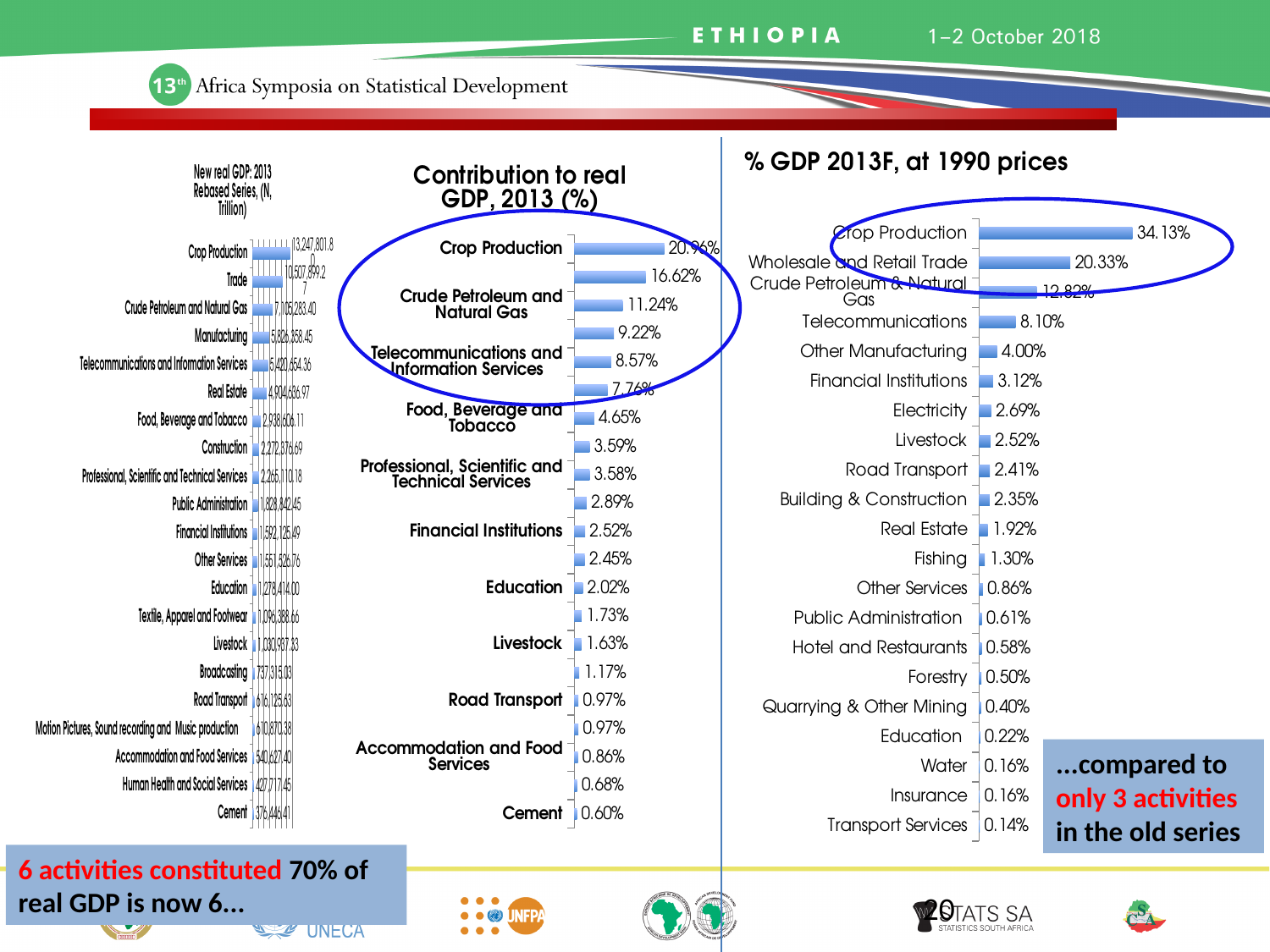

### Chart: New real GDP: 2013 Rebased Series, (N, Trillion)

| Category |  |
|---|---|
| Crop Production | 13247801.799818004 |
| Trade | 10507899.273980904 |
| Crude Petroleum and Natural Gas | 7105283.3953819275 |
| Manufacturing | 5826358.449177859 |
| Telecommunications and Information Services | 5420654.357728509 |
| Real Estate | 4904636.972552151 |
|  Food, Beverage and Tobacco | 2938606.1086119497 |
| Construction | 2272376.6939732004 |
| Professional, Scientific and Technical Services | 2265110.1763517647 |
| Public Administration | 1828842.44805329 |
|  Financial Institutions | 1592125.49262165 |
| Other Services | 1551526.7645846598 |
| Education | 1278413.99589687 |
|  Textile, Apparel and Footwear | 1096388.66145206 |
| Livestock | 1030937.3347310002 |
|  Broadcasting | 737315.0263681583 |
| Road Transport | 616125.6301514589 |
|  Motion Pictures, Sound recording and  Music production     | 610870.3827023138 |
| Accommodation and Food Services | 540627.40398365 |
| Human Health and Social Services | 427717.4493638007 |
| Cement | 376446.4052652458 |

### Chart: Contribution to real GDP, 2013 (%)

| Category |  |
|---|---|
| Crop Production | 0.209555040615879 |
| Trade | 0.16621499116758276 |
| Crude Petroleum and Natural Gas | 0.11239207628597228 |
| Manufacturing | 0.09216191485268944 |
| Telecommunications and Information Services | 0.0857444473628859 |
| Real Estate | 0.07758203327010993 |
|  Food, Beverage and Tobacco | 0.046483162395492855 |
| Construction | 0.0359446795472644 |
| Professional, Scientific and Technical Services | 0.03582973705202605 |
| Public Administration | 0.028928810928248807 |
|  Financial Institutions | 0.025184398688429293 |
| Other Services | 0.024542203988410196 |
| Education | 0.020222079170731197 |
|  Textile, Apparel and Footwear | 0.01734278440703517 |
| Livestock | 0.01630746884022284 |
|  Broadcasting | 0.011662922093188359 |
| Road Transport | 0.009745936224124877 |
|  Motion Pictures, Sound recording and  Music production     | 0.00966280819961988 |
| Accommodation and Food Services | 0.008551697807058646 |
| Human Health and Social Services | 0.006765676964972591 |
| Cement | 0.005954666512760177 |

### Chart: % GDP 2013F, at 1990 prices

| Category |  |
|---|---|
| Crop Production | 0.34128067764666253 |
| Wholesale and Retail Trade | 0.2032863886874732 |
| Crude Petroleum & Natural Gas | 0.128214725973471 |
| Telecommunications | 0.08104769277009855 |
| Other Manufacturing | 0.0399910313923056 |
| Financial Institutions | 0.031240934311853222 |
| Electricity | 0.02692345254600651 |
| Livestock | 0.0252426332447696 |
| Road Transport | 0.02408244618806441 |
| Building & Construction | 0.023539079830238827 |
| Real Estate | 0.01915793202211741 |
| Fishing | 0.012954823959393602 |
| Other Services | 0.008600999187434372 |
| Public Administration  | 0.0060558310037796435 |
| Hotel and Restaurants | 0.005841193609150286 |
| Forestry | 0.0049782445587084004 |
| Quarrying & Other Mining | 0.00397396510395705 |
| Education  | 0.002204724837080886 |
| Water | 0.0016233946150653099 |
| Insurance | 0.0016021024339573297 |
| Transport Services | 0.001407599464666362 |
20

...compared to only 3 activities in the old series
6 activities constituted 70% of real GDP is now 6...
20